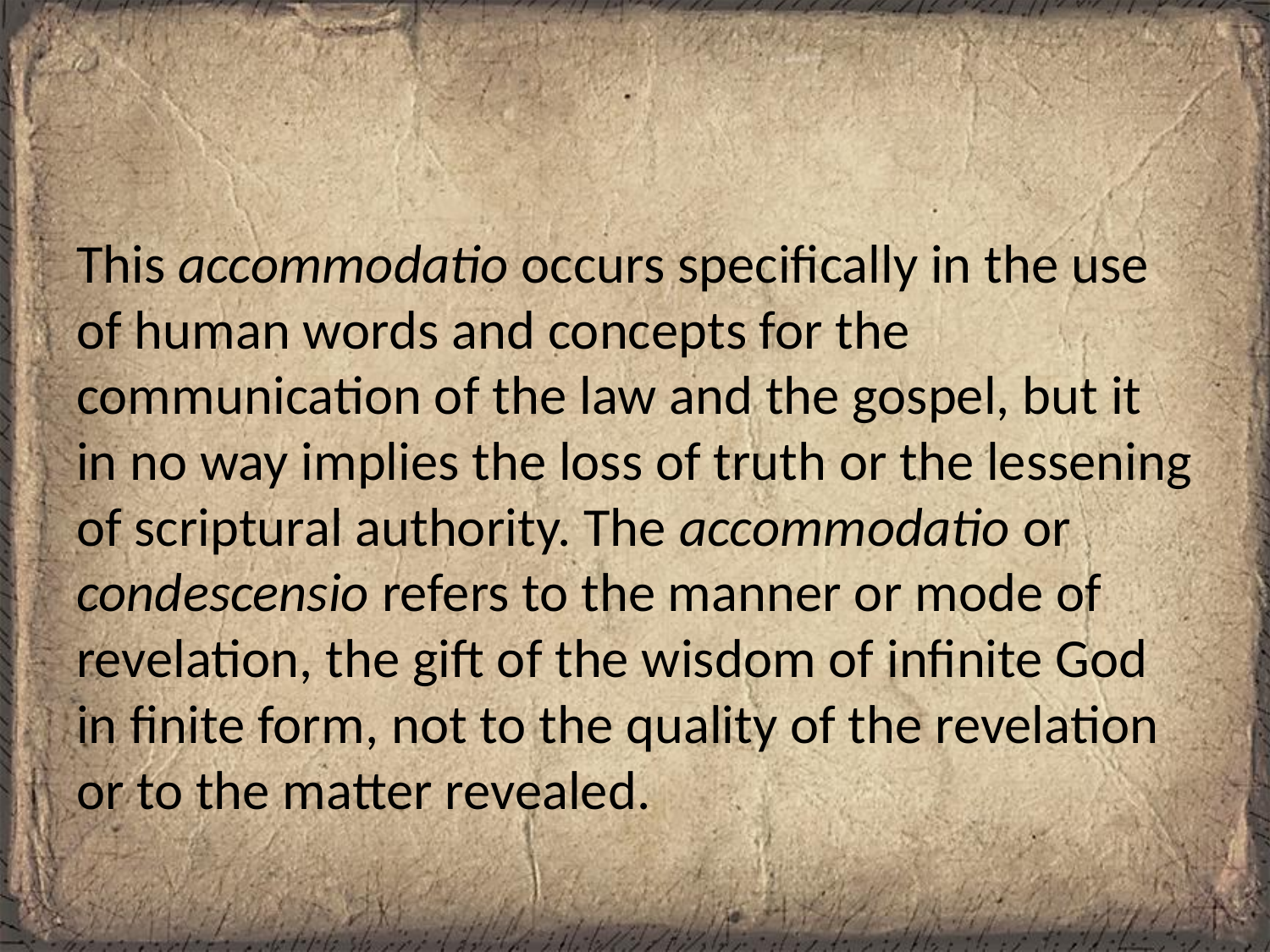

#
This accommodatio occurs specifically in the use of human words and concepts for the communication of the law and the gospel, but it in no way implies the loss of truth or the lessening of scriptural authority. The accommodatio or condescensio refers to the manner or mode of revelation, the gift of the wisdom of infinite God in finite form, not to the quality of the revelation or to the matter revealed.